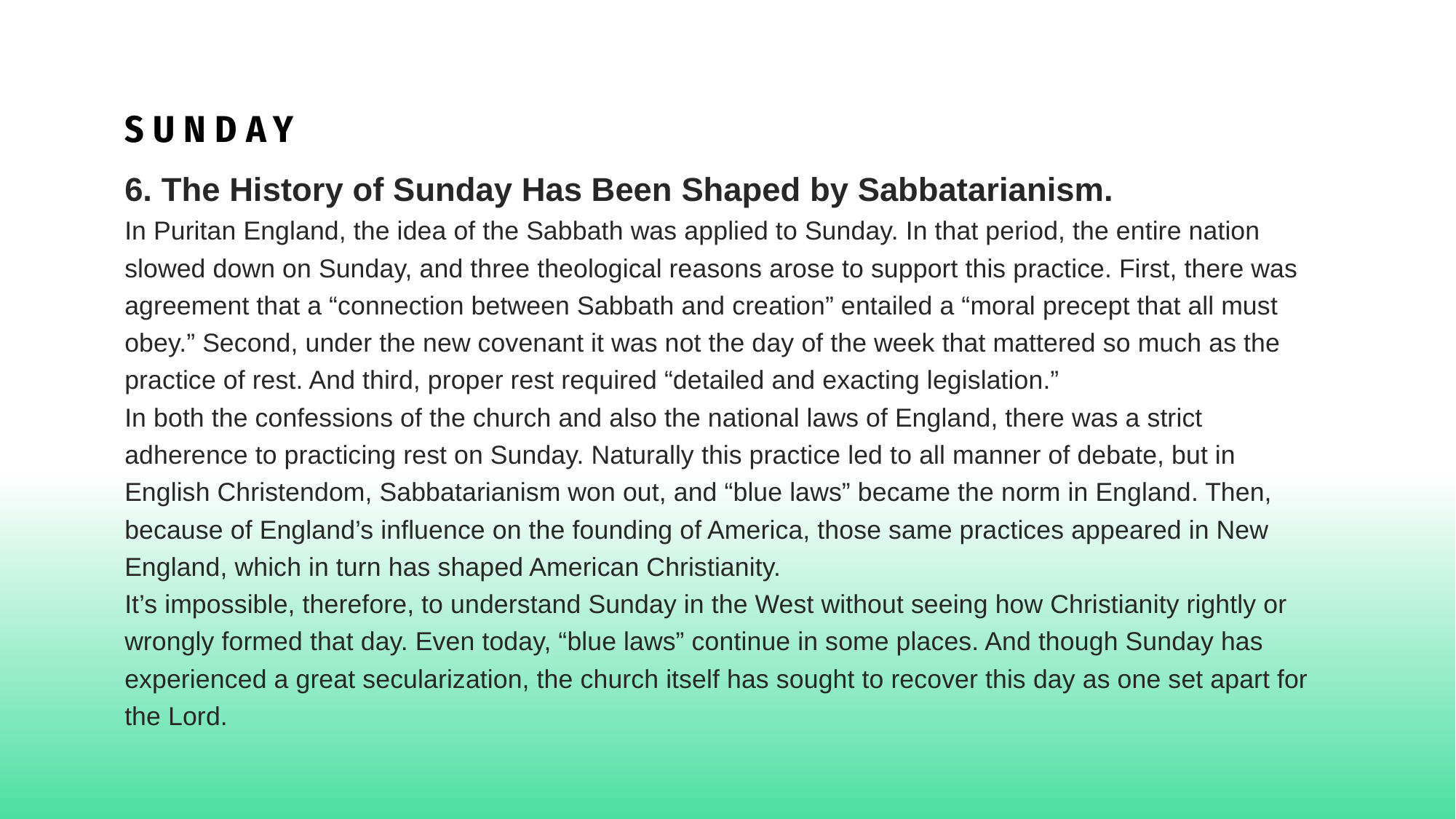

# Sunday
6. The History of Sunday Has Been Shaped by Sabbatarianism.
In Puritan England, the idea of the Sabbath was applied to Sunday. In that period, the entire nation slowed down on Sunday, and three theological reasons arose to support this practice. First, there was agreement that a “connection between Sabbath and creation” entailed a “moral precept that all must obey.” Second, under the new covenant it was not the day of the week that mattered so much as the practice of rest. And third, proper rest required “detailed and exacting legislation.”
In both the confessions of the church and also the national laws of England, there was a strict adherence to practicing rest on Sunday. Naturally this practice led to all manner of debate, but in English Christendom, Sabbatarianism won out, and “blue laws” became the norm in England. Then, because of England’s influence on the founding of America, those same practices appeared in New England, which in turn has shaped American Christianity.
It’s impossible, therefore, to understand Sunday in the West without seeing how Christianity rightly or wrongly formed that day. Even today, “blue laws” continue in some places. And though Sunday has experienced a great secularization, the church itself has sought to recover this day as one set apart for the Lord.